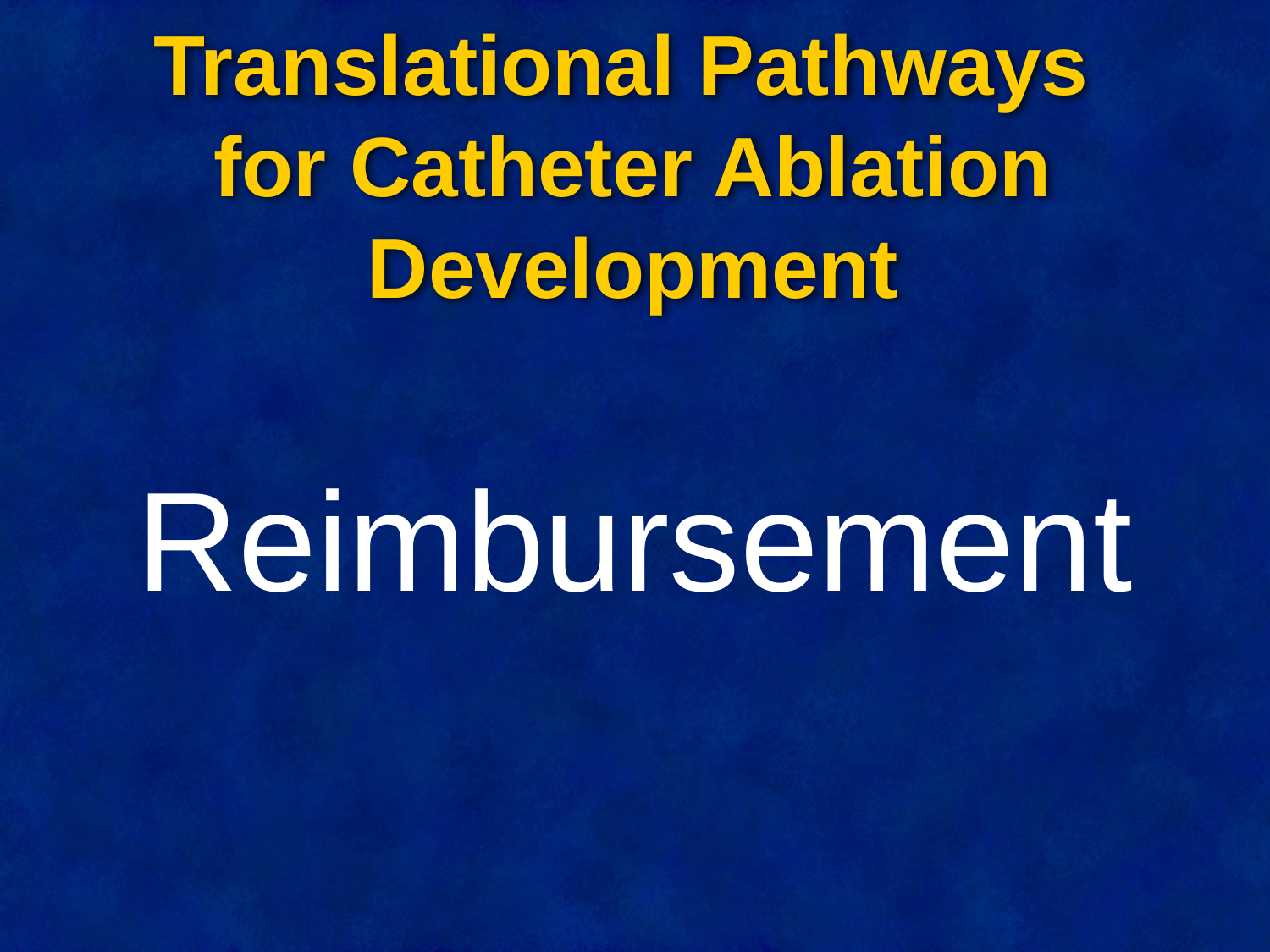

# Translational Pathways for Catheter Ablation Development
Reimbursement